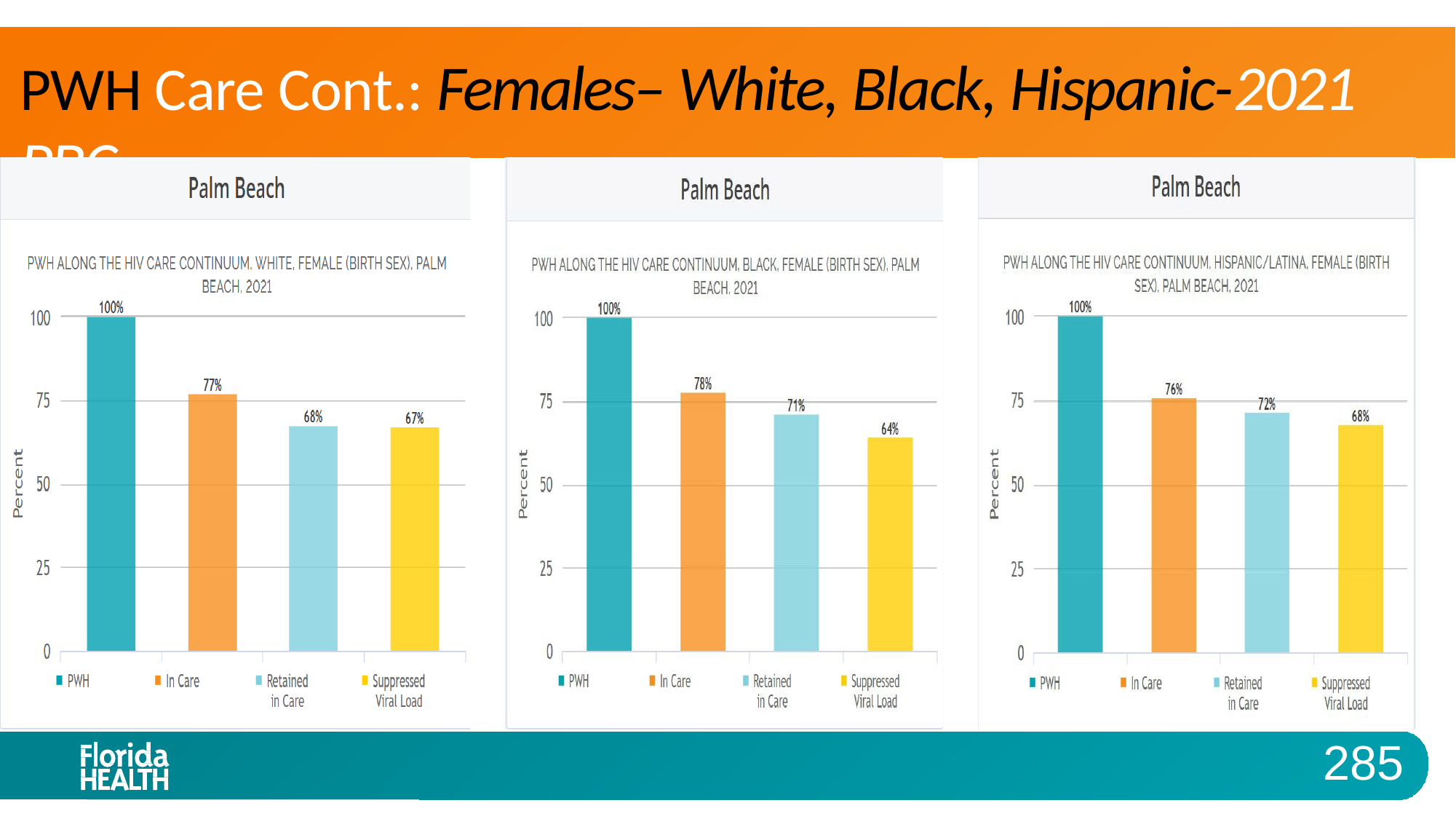

# PWH Care Cont.: Females– White, Black, Hispanic-2021 PBC

285